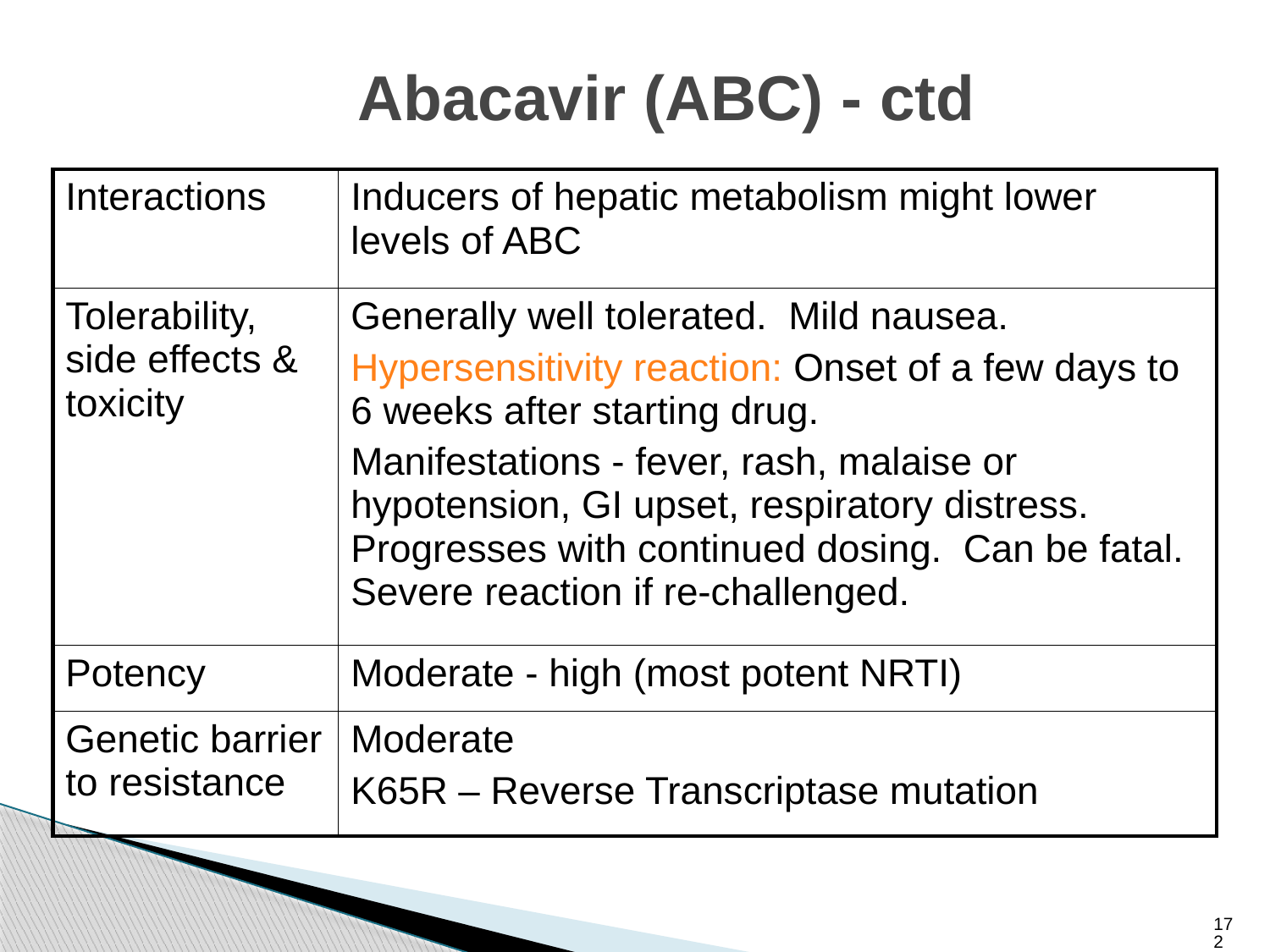

# Abacavir (ABC) - ctd
| Interactions | Inducers of hepatic metabolism might lower levels of ABC |
| --- | --- |
| Tolerability, side effects & toxicity | Generally well tolerated. Mild nausea. Hypersensitivity reaction: Onset of a few days to 6 weeks after starting drug. Manifestations - fever, rash, malaise or hypotension, GI upset, respiratory distress. Progresses with continued dosing. Can be fatal. Severe reaction if re-challenged. |
| Potency | Moderate - high (most potent NRTI) |
| Genetic barrier to resistance | Moderate K65R – Reverse Transcriptase mutation |

172